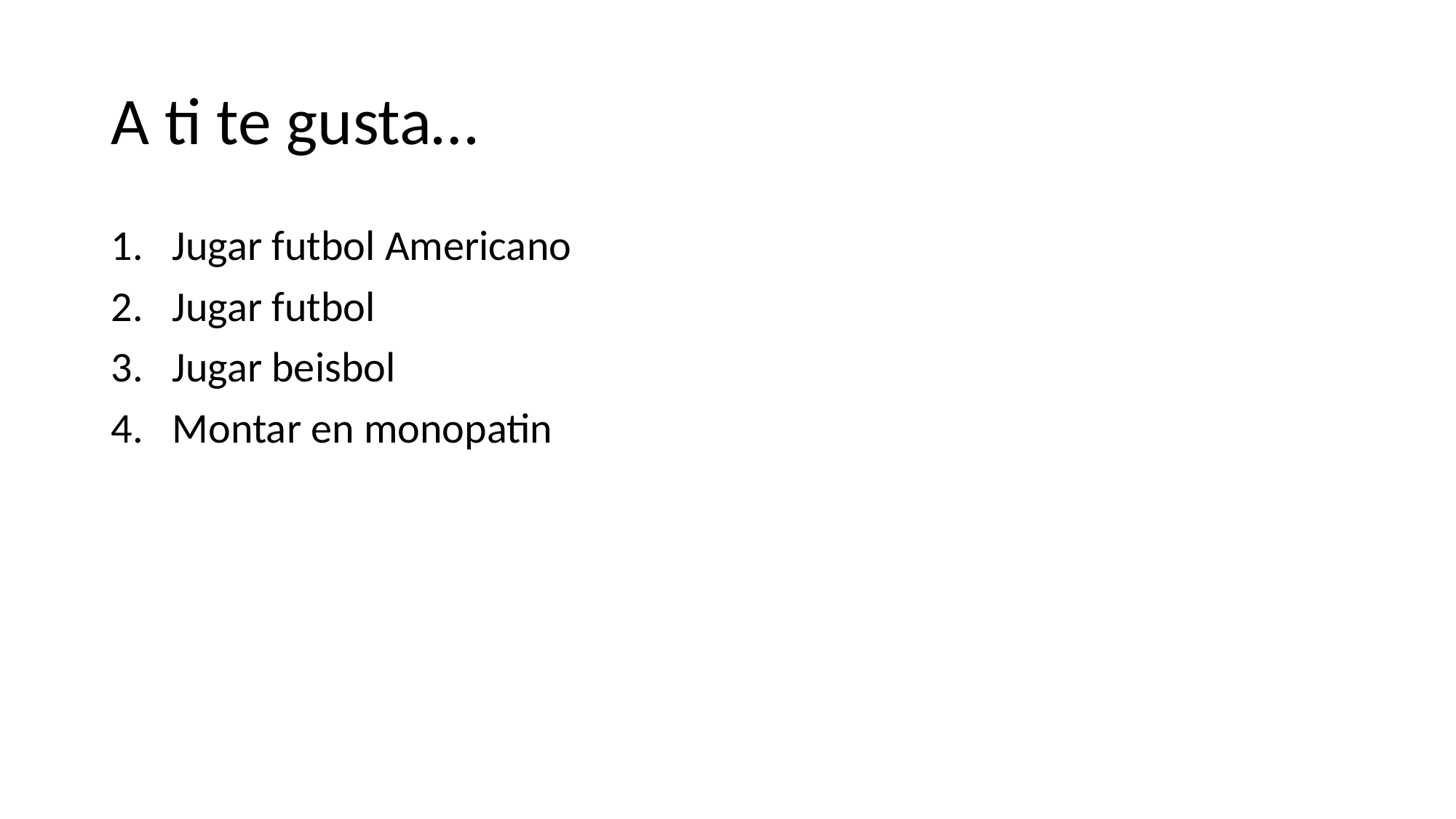

# A ti te gusta…
Jugar futbol Americano
Jugar futbol
Jugar beisbol
Montar en monopatin